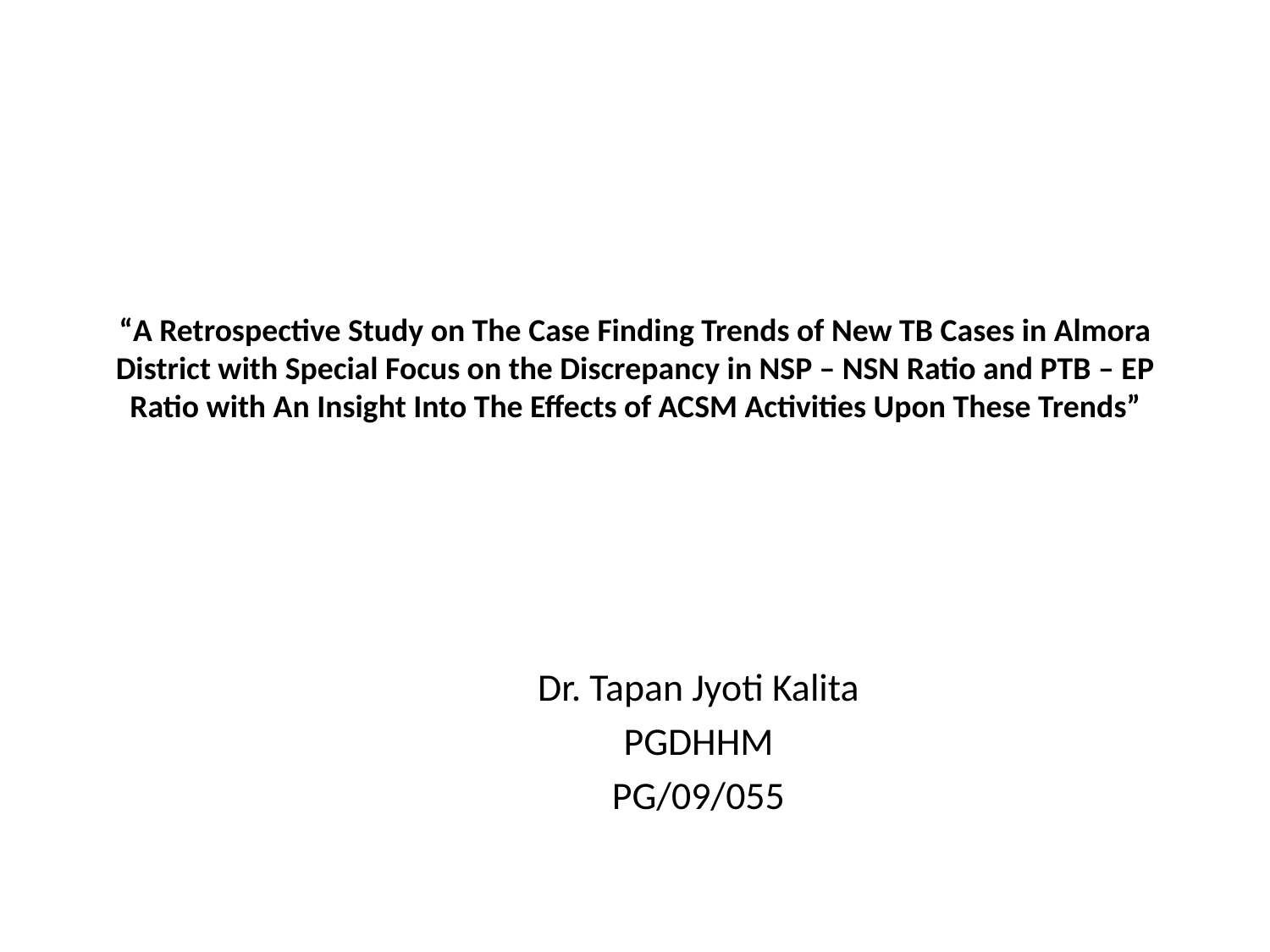

# “A Retrospective Study on The Case Finding Trends of New TB Cases in Almora District with Special Focus on the Discrepancy in NSP – NSN Ratio and PTB – EP Ratio with An Insight Into The Effects of ACSM Activities Upon These Trends”
Dr. Tapan Jyoti Kalita
PGDHHM
PG/09/055